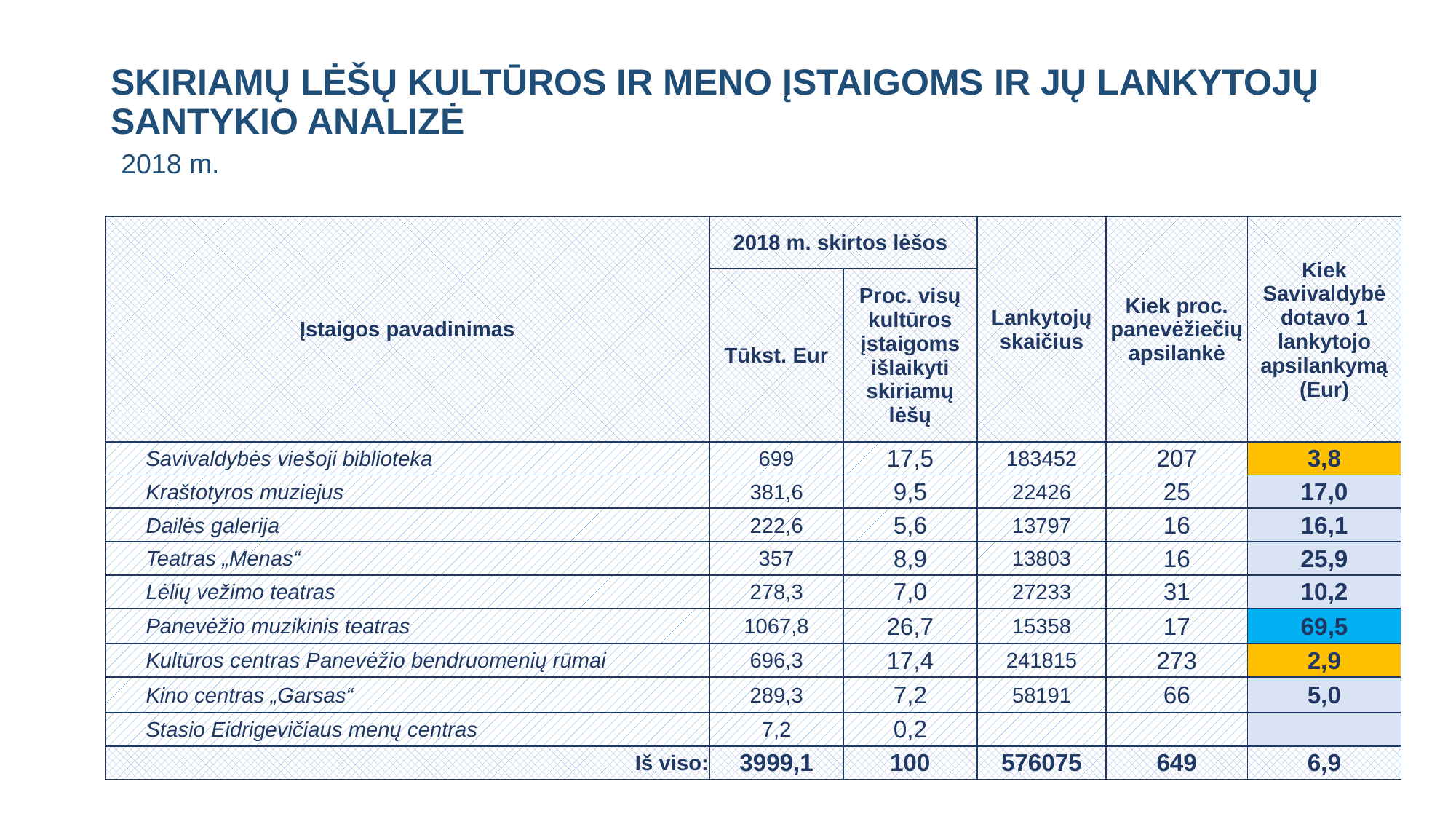

# SKIRIAMŲ LĖŠŲ KULTŪROS IR MENO ĮSTAIGOMS IR JŲ LANKYTOJŲ SANTYKIO ANALIZĖ 2018 m.
| Įstaigos pavadinimas | 2018 m. skirtos lėšos |  | Lankytojų skaičius | Kiek proc. panevėžiečių apsilankė | Kiek Savivaldybė dotavo 1 lankytojo apsilankymą (Eur) |
| --- | --- | --- | --- | --- | --- |
|  | Tūkst. Eur | Proc. visų kultūros įstaigoms išlaikyti skiriamų lėšų |  |  |  |
| Savivaldybės viešoji biblioteka | 699 | 17,5 | 183452 | 207 | 3,8 |
| Kraštotyros muziejus | 381,6 | 9,5 | 22426 | 25 | 17,0 |
| Dailės galerija | 222,6 | 5,6 | 13797 | 16 | 16,1 |
| Teatras „Menas“ | 357 | 8,9 | 13803 | 16 | 25,9 |
| Lėlių vežimo teatras | 278,3 | 7,0 | 27233 | 31 | 10,2 |
| Panevėžio muzikinis teatras | 1067,8 | 26,7 | 15358 | 17 | 69,5 |
| Kultūros centras Panevėžio bendruomenių rūmai | 696,3 | 17,4 | 241815 | 273 | 2,9 |
| Kino centras „Garsas“ | 289,3 | 7,2 | 58191 | 66 | 5,0 |
| Stasio Eidrigevičiaus menų centras | 7,2 | 0,2 |  |  |  |
| Iš viso: | 3999,1 | 100 | 576075 | 649 | 6,9 |